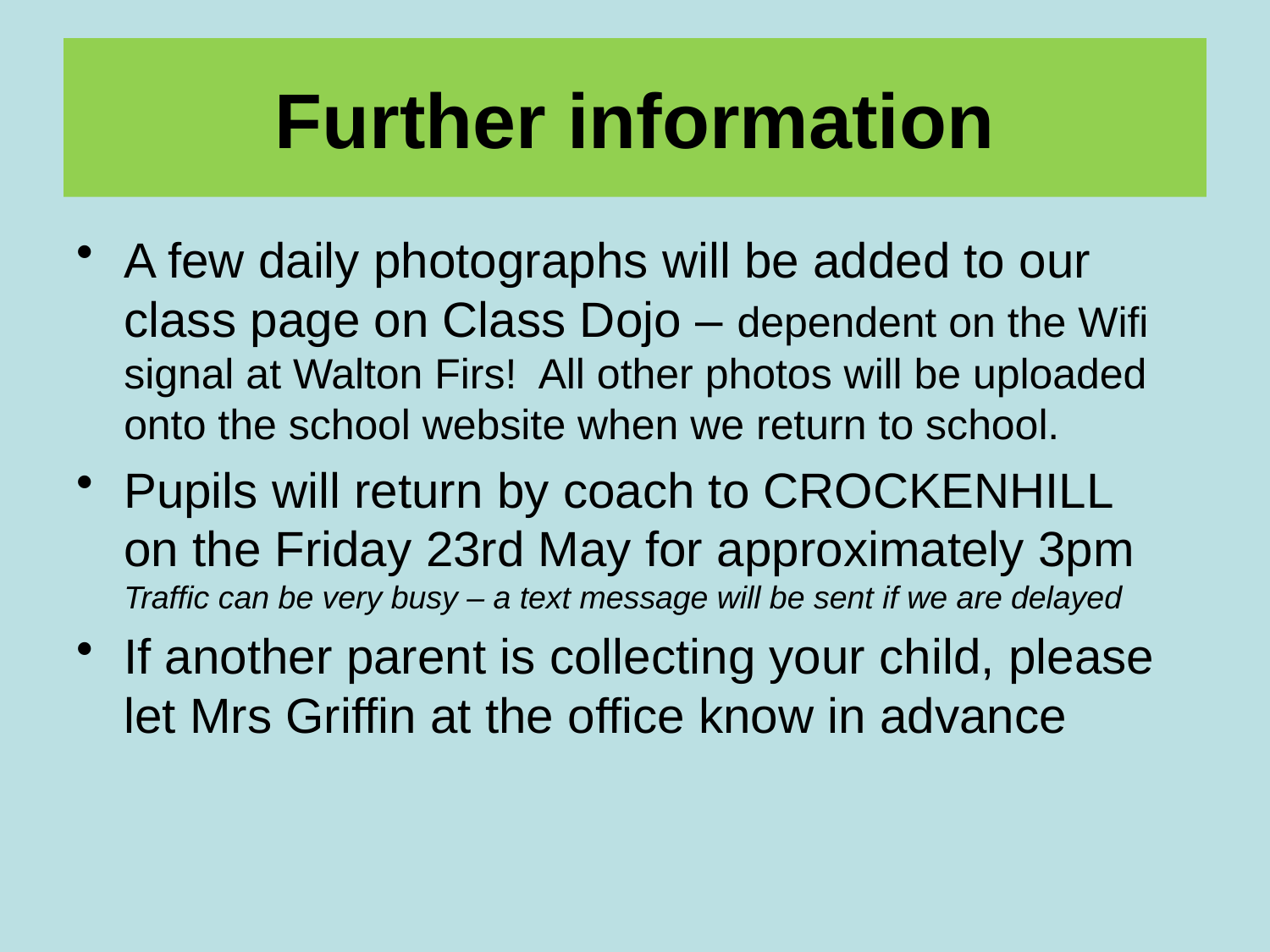

# Further information
A few daily photographs will be added to our class page on Class Dojo – dependent on the Wifi signal at Walton Firs!  All other photos will be uploaded onto the school website when we return to school.
Pupils will return by coach to CROCKENHILL  on the Friday 23rd May for approximately 3pm Traffic can be very busy – a text message will be sent if we are delayed
If another parent is collecting your child, please let Mrs Griffin at the office know in advance